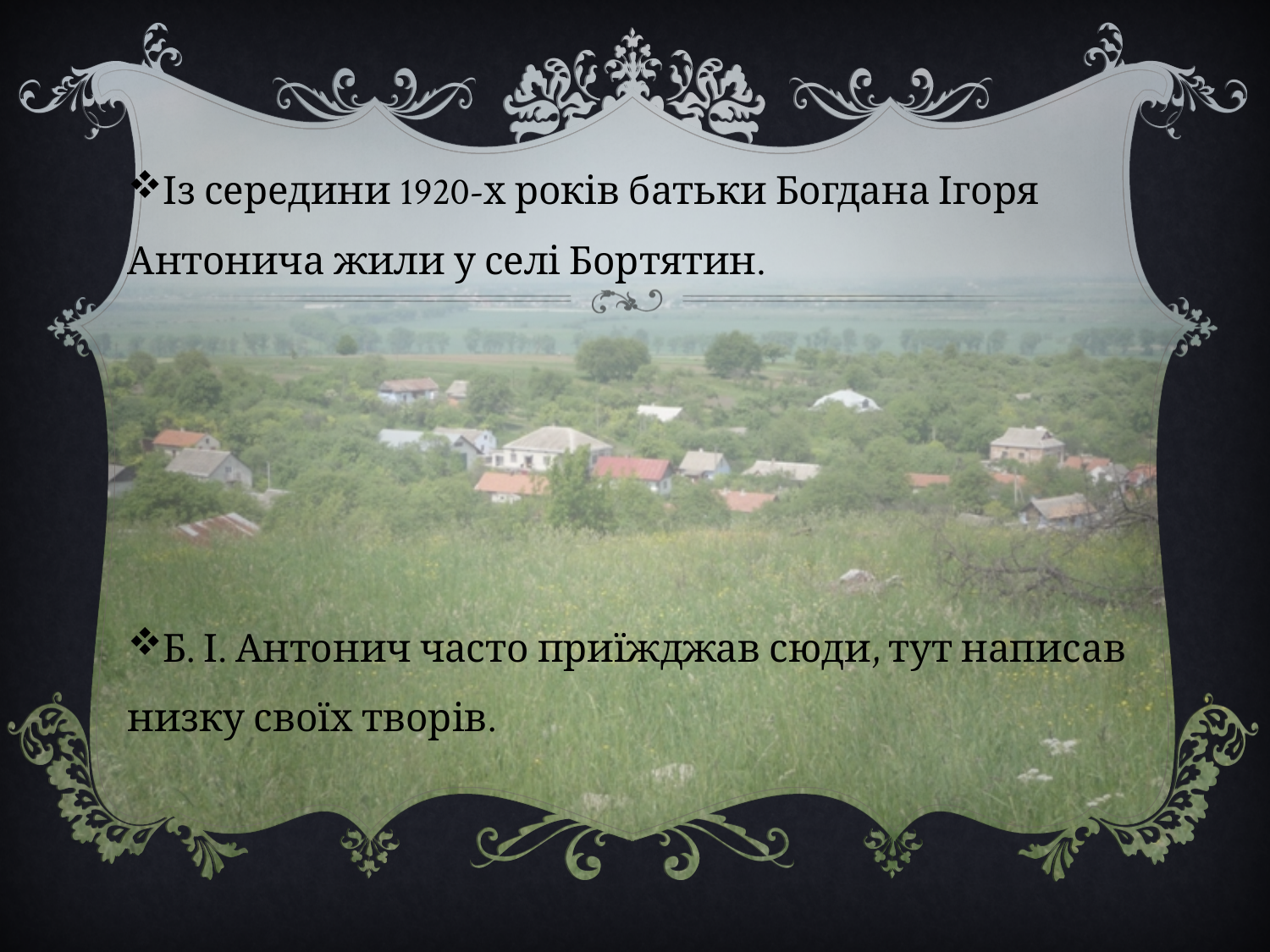

Із середини 1920-х років батьки Богдана Ігоря Антонича жили у селі Бортятин.

Б. І. Антонич часто приїжджав сюди, тут написав низку своїх творів.